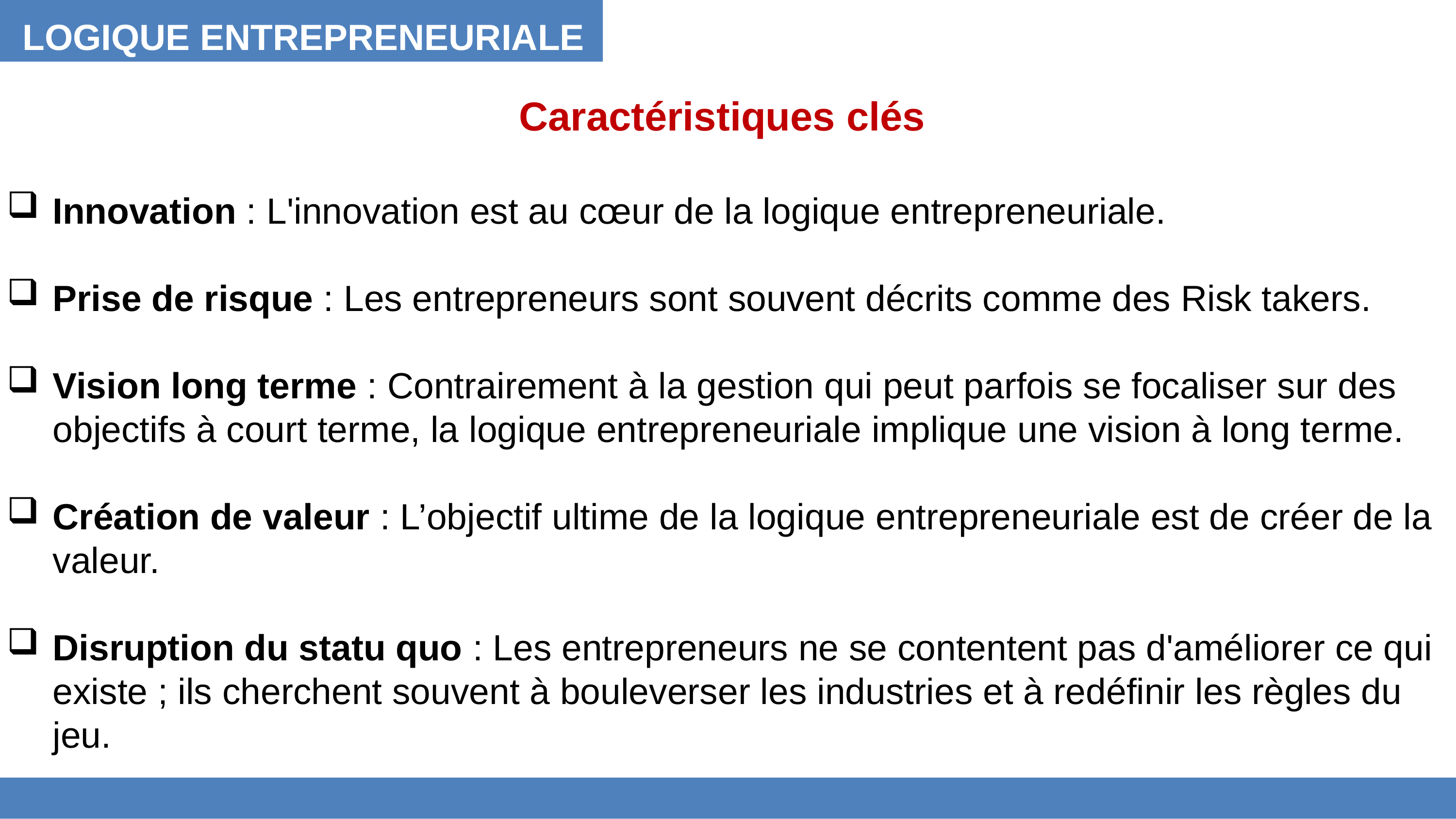

LOGIQUE ENTREPRENEURIALE
Caractéristiques clés

Innovation : L'innovation est au cœur de la logique entrepreneuriale.

Prise de risque : Les entrepreneurs sont souvent décrits comme des Risk takers.

Vision long terme : Contrairement à la gestion qui peut parfois se focaliser sur des objectifs à court terme, la logique entrepreneuriale implique une vision à long terme.

Création de valeur : L’objectif ultime de la logique entrepreneuriale est de créer de la valeur.

Disruption du statu quo : Les entrepreneurs ne se contentent pas d'améliorer ce qui existe ; ils cherchent souvent à bouleverser les industries et à redéfinir les règles du jeu.